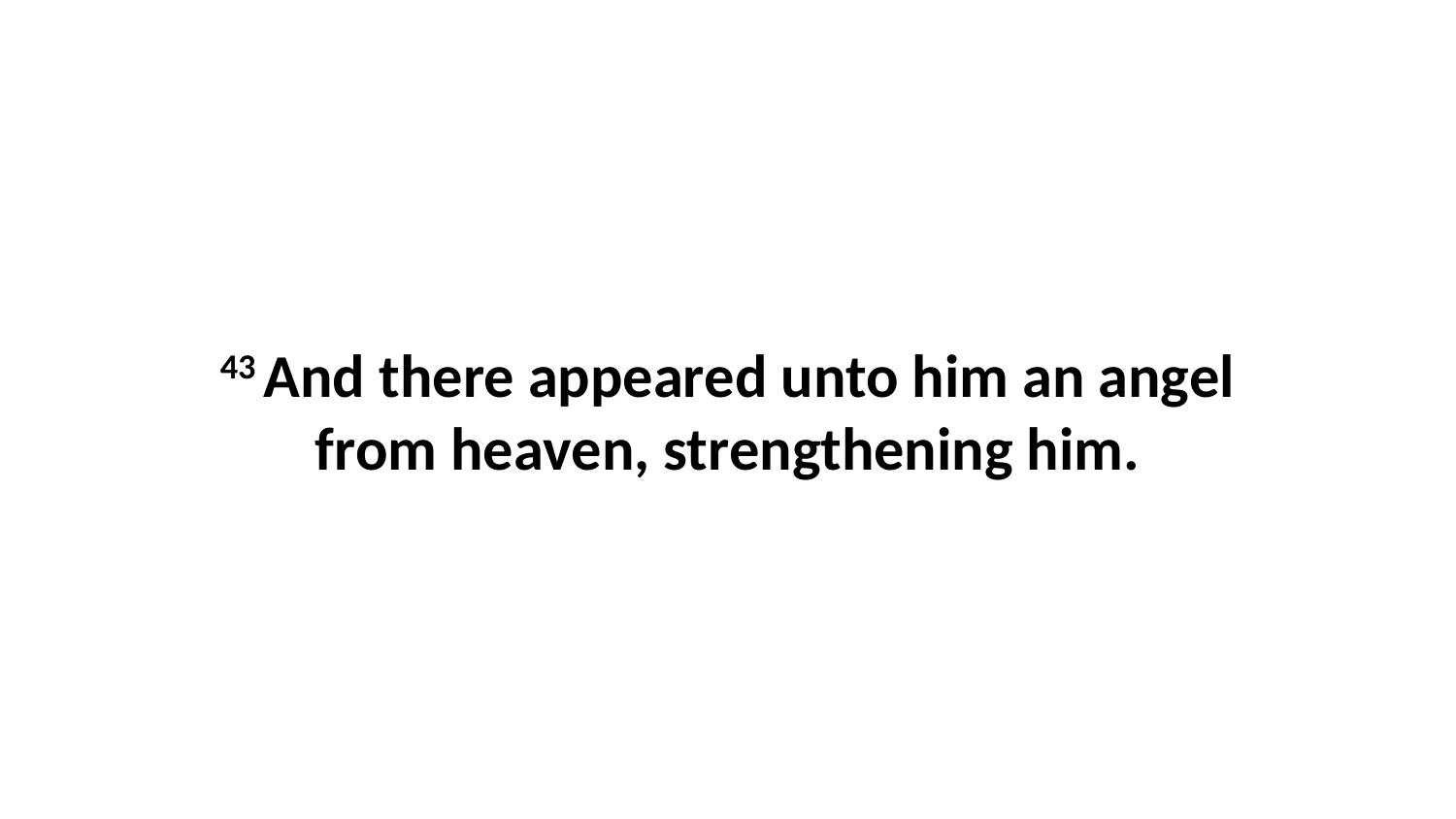

43 And there appeared unto him an angel from heaven, strengthening him.